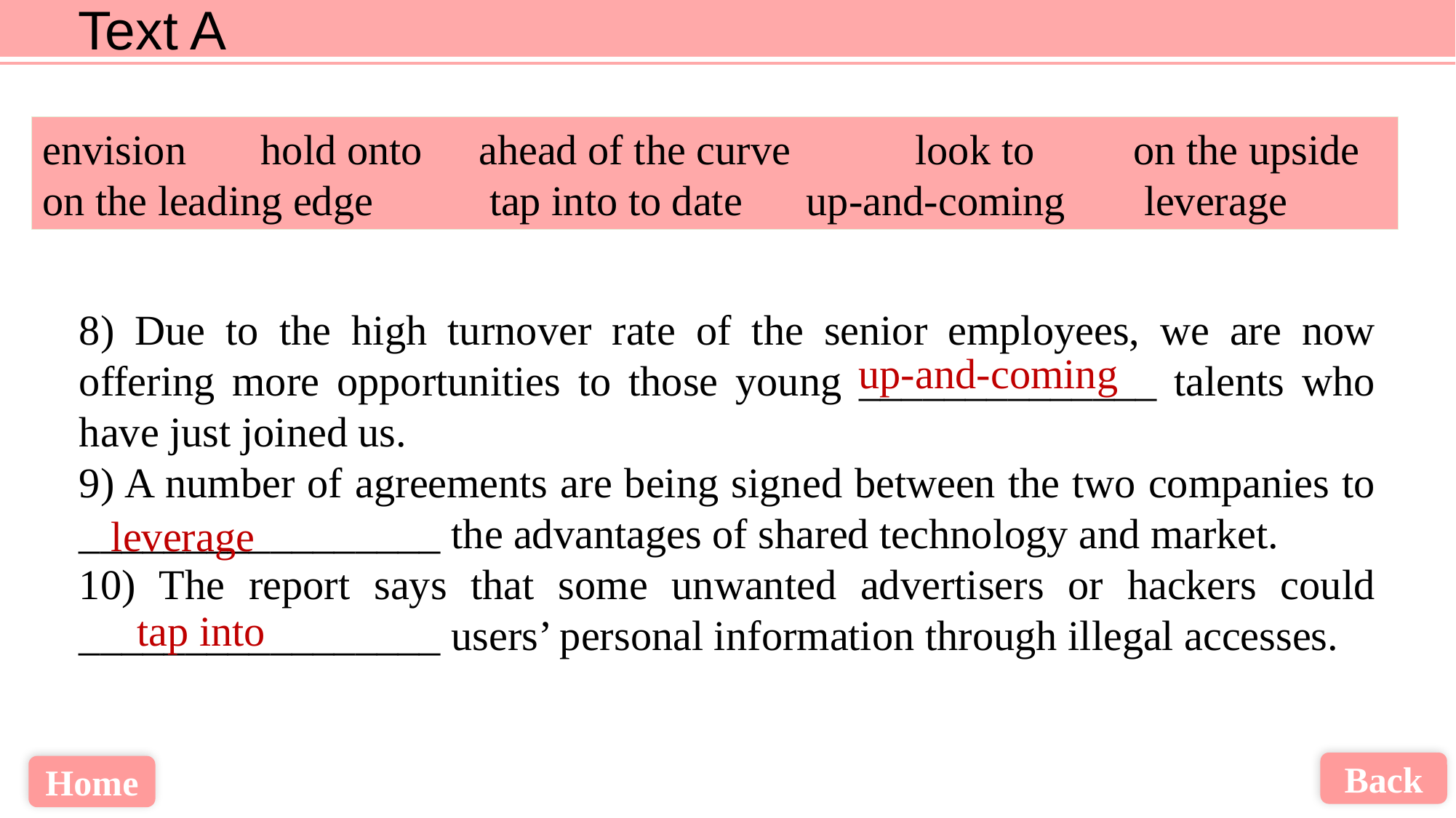

envision 	hold onto 	ahead of the curve 		look to 	on the upside
on the leading edge	 tap into to date 	up-and-coming	 leverage
8) Due to the high turnover rate of the senior employees, we are now offering more opportunities to those young ______________ talents who have just joined us.
9) A number of agreements are being signed between the two companies to _________________ the advantages of shared technology and market.
10) The report says that some unwanted advertisers or hackers could _________________ users’ personal information through illegal accesses.
up-and-coming
leverage
tap into
Back